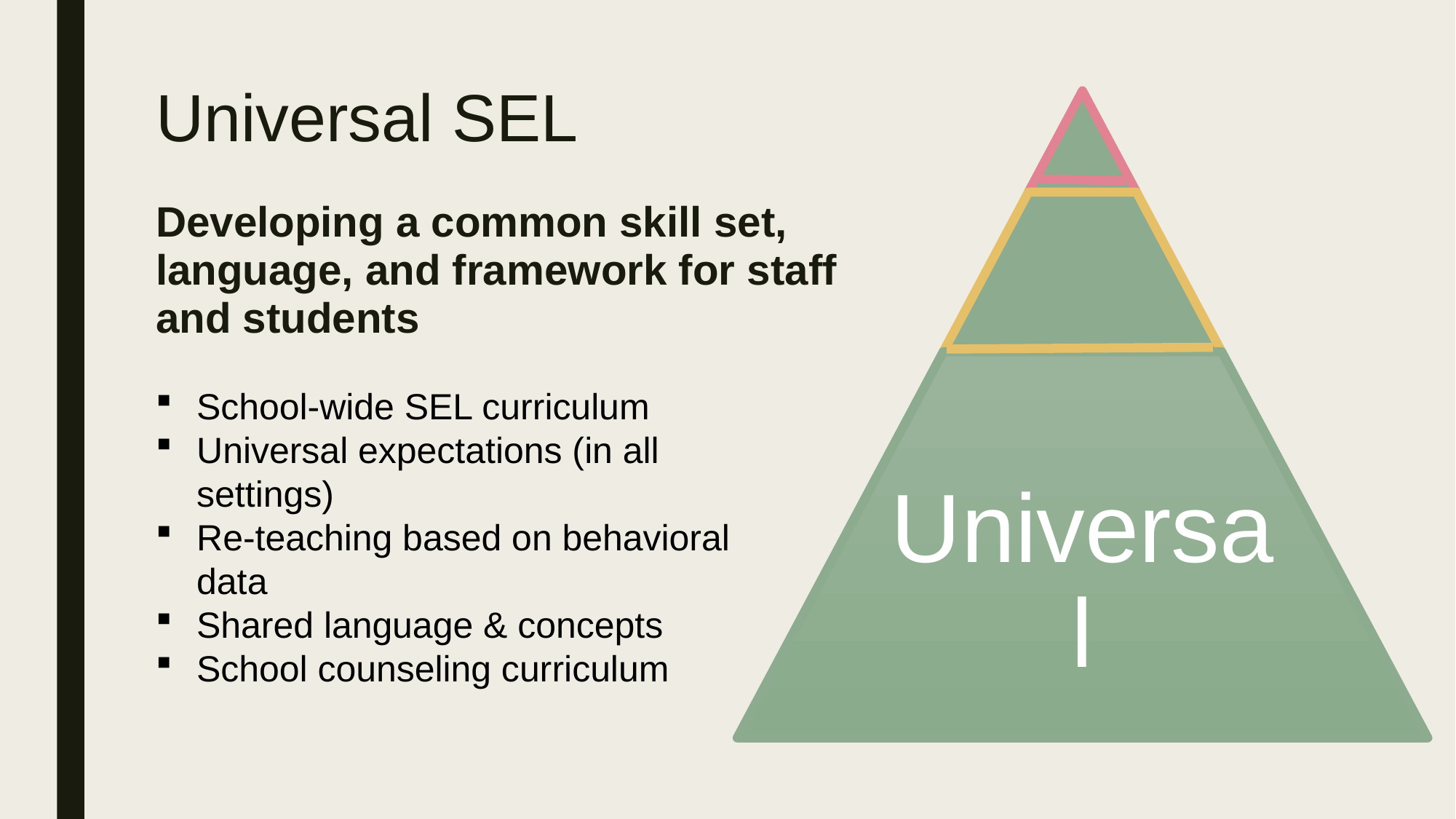

# Universal SEL

Universal
Developing a common skill set, language, and framework for staff and students
School-wide SEL curriculum
Universal expectations (in all settings)
Re-teaching based on behavioral data
Shared language & concepts
School counseling curriculum